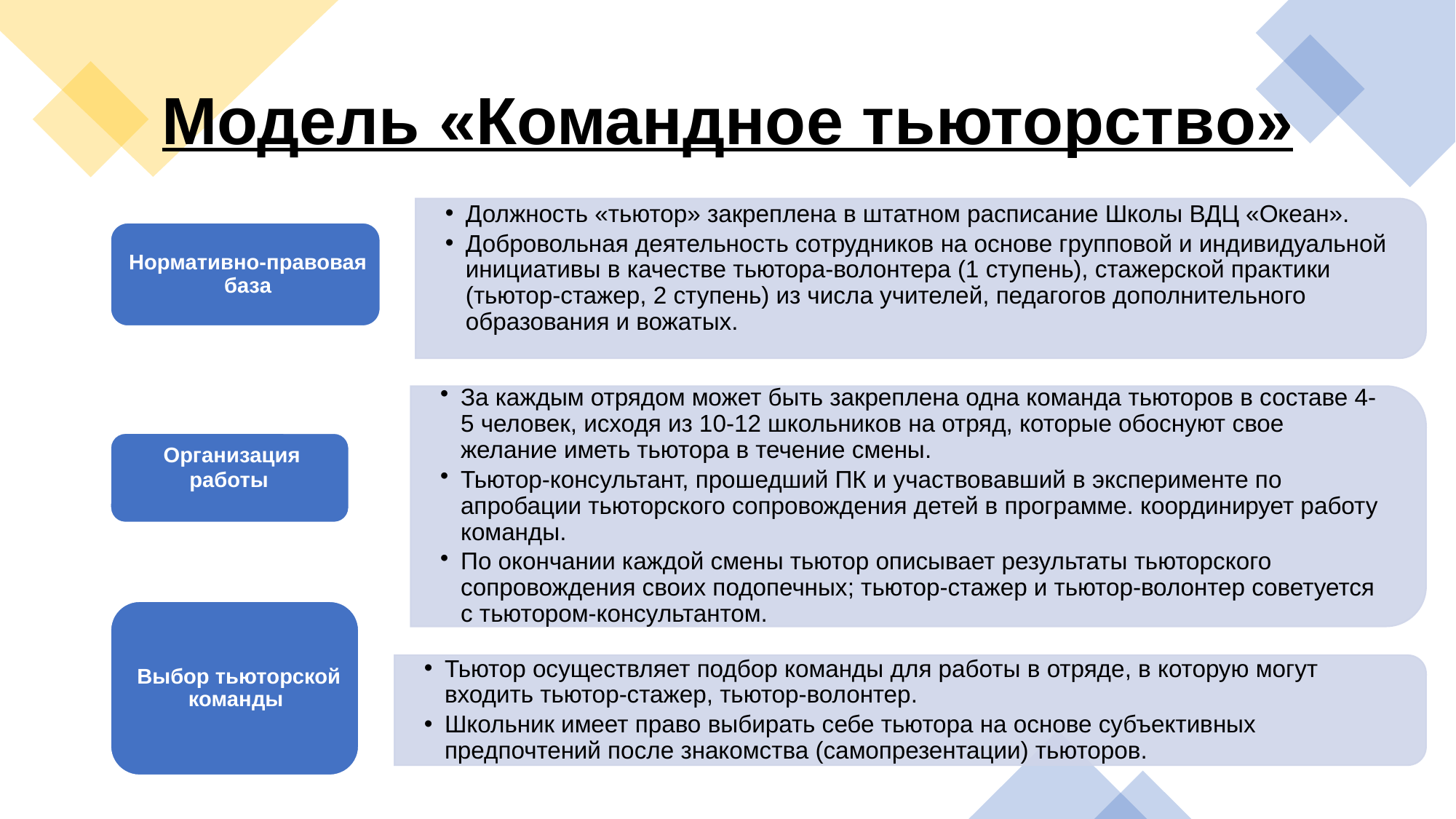

# Модель «Командное тьюторство»

Должность «тьютор» закреплена в штатном расписание Школы ВДЦ «Океан».
Добровольная деятельность сотрудников на основе групповой и индивидуальной инициативы в качестве тьютора-волонтера (1 ступень), стажерской практики (тьютор-стажер, 2 ступень) из числа учителей, педагогов дополнительного образования и вожатых.

Нормативно-правовая база
За каждым отрядом может быть закреплена одна команда тьюторов в составе 4-5 человек, исходя из 10-12 школьников на отряд, которые обоснуют свое желание иметь тьютора в течение смены.
Тьютор-консультант, прошедший ПК и участвовавший в эксперименте по апробации тьюторского сопровождения детей в программе. координирует работу команды.
По окончании каждой смены тьютор описывает результаты тьюторского сопровождения своих подопечных; тьютор-стажер и тьютор-волонтер советуется с тьютором-консультантом.
Организация работы

Тьютор осуществляет подбор команды для работы в отряде, в которую могут входить тьютор-стажер, тьютор-волонтер.
Школьник имеет право выбирать себе тьютора на основе субъективных предпочтений после знакомства (самопрезентации) тьюторов.
Выбор тьюторской команды